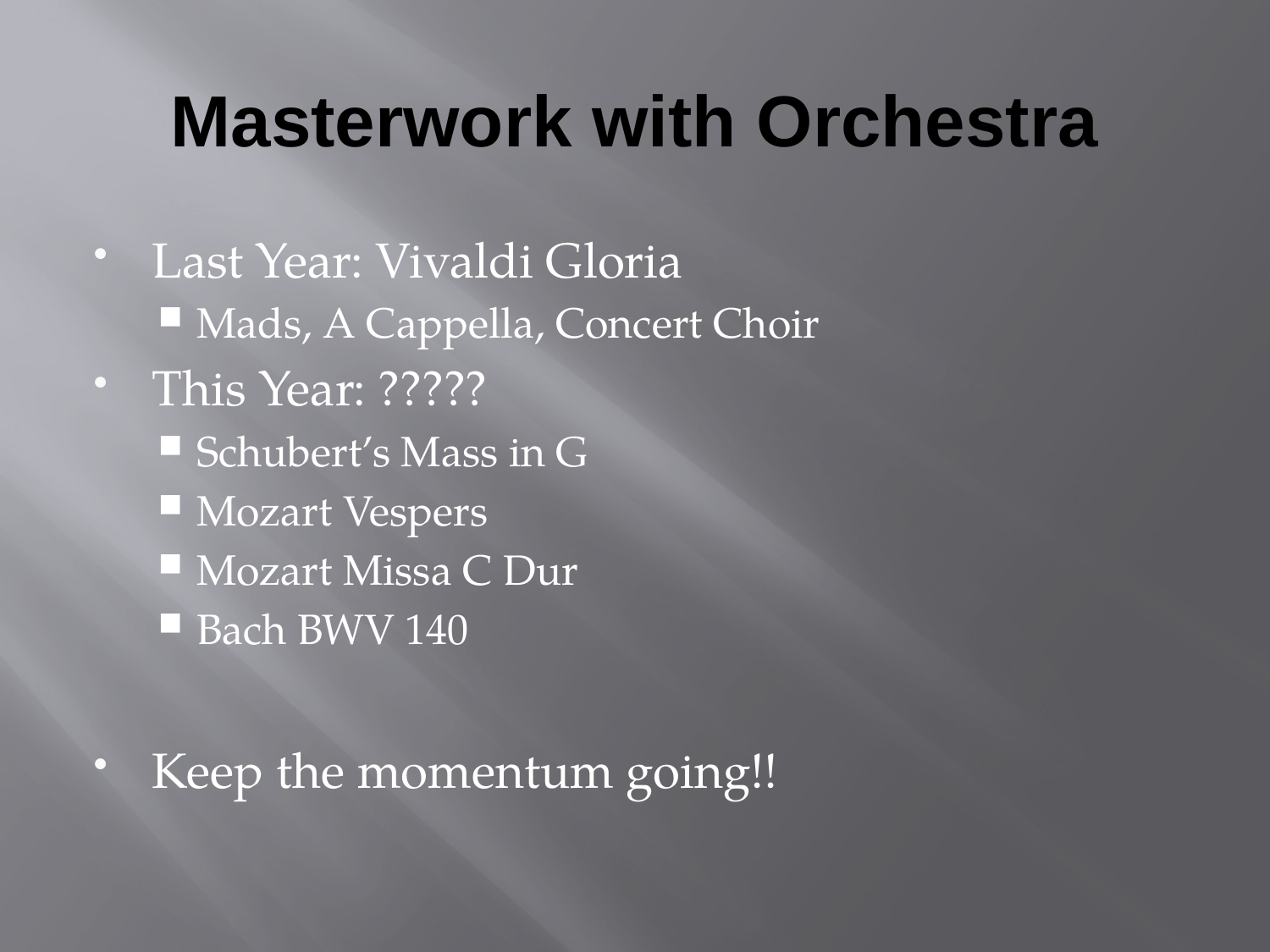

# Masterwork with Orchestra
Last Year: Vivaldi Gloria
Mads, A Cappella, Concert Choir
This Year: ?????
Schubert’s Mass in G
Mozart Vespers
Mozart Missa C Dur
Bach BWV 140

Keep the momentum going!!